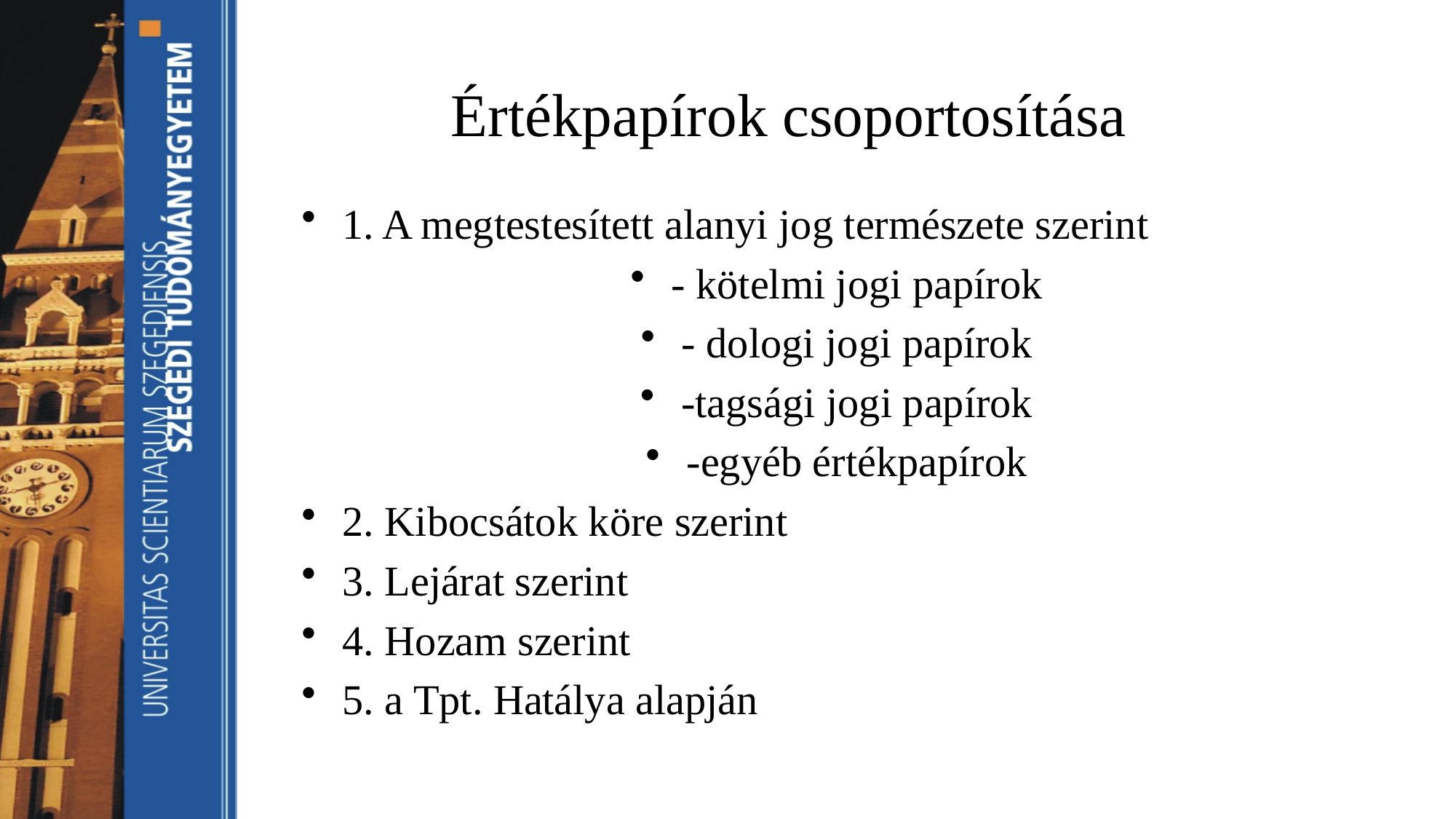

# Értékpapírok csoportosítása
1. A megtestesített alanyi jog természete szerint
- kötelmi jogi papírok
- dologi jogi papírok
-tagsági jogi papírok
-egyéb értékpapírok
2. Kibocsátok köre szerint
3. Lejárat szerint
4. Hozam szerint
5. a Tpt. Hatálya alapján